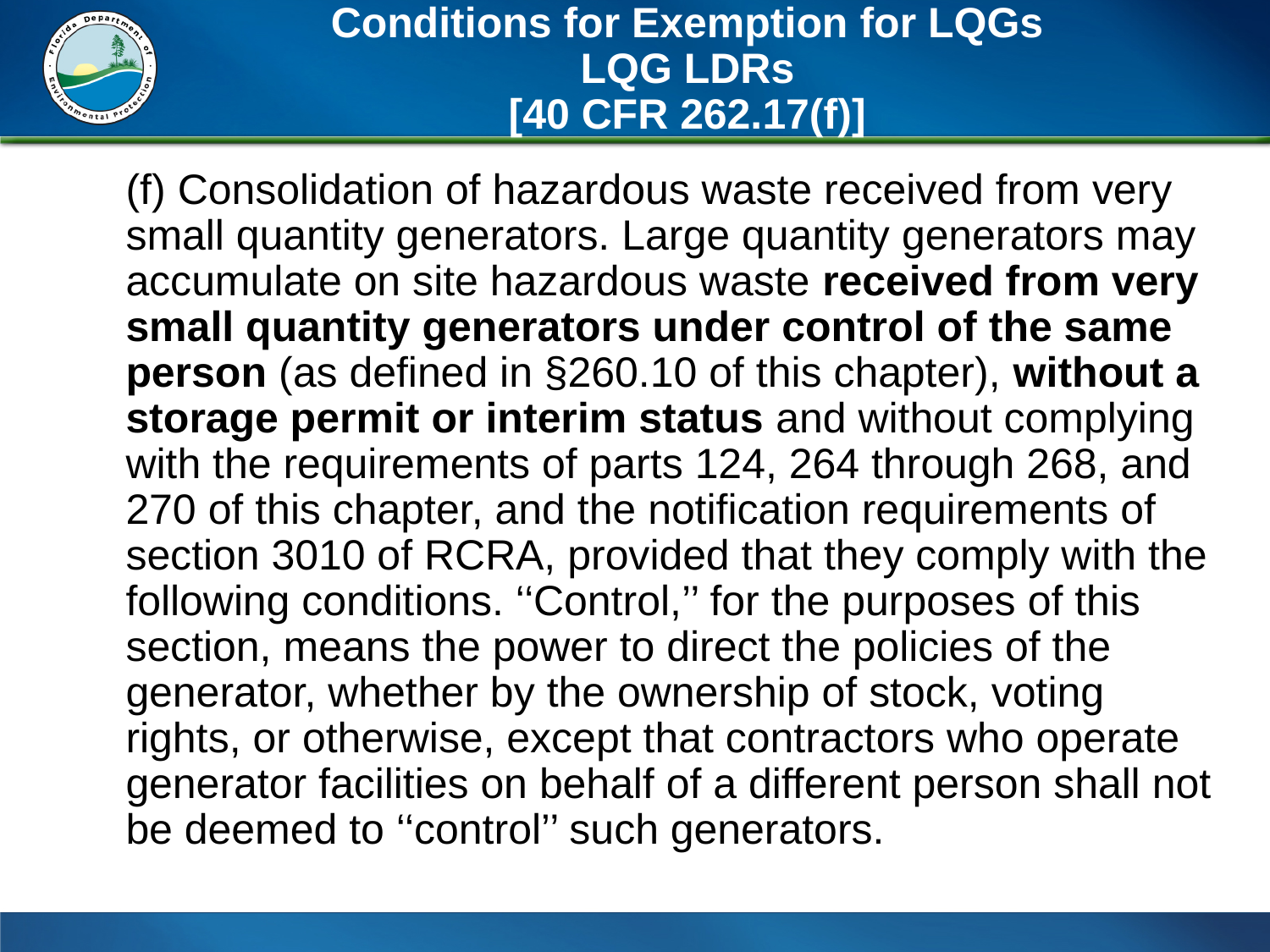

# Conditions for Exemption for LQGs LQG LDRs [40 CFR 262.17(f)]
(f) Consolidation of hazardous waste received from very small quantity generators. Large quantity generators may accumulate on site hazardous waste received from very small quantity generators under control of the same person (as defined in §260.10 of this chapter), without a storage permit or interim status and without complying with the requirements of parts 124, 264 through 268, and 270 of this chapter, and the notification requirements of section 3010 of RCRA, provided that they comply with the following conditions. ‘‘Control,’’ for the purposes of this section, means the power to direct the policies of the generator, whether by the ownership of stock, voting rights, or otherwise, except that contractors who operate generator facilities on behalf of a different person shall not be deemed to ‘‘control’’ such generators.